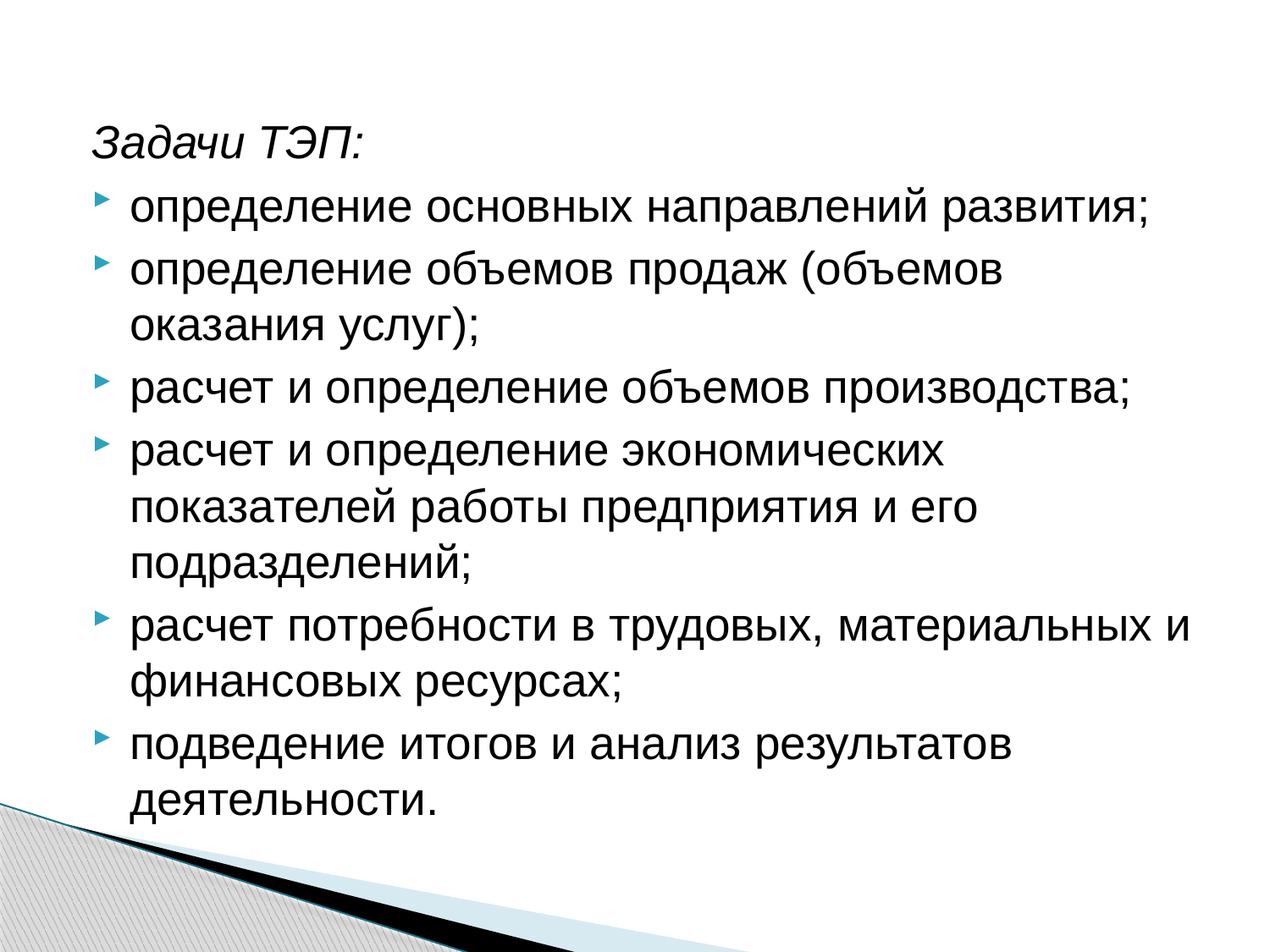

Задачи ТЭП:
определение основных направлений развития;
определение объемов продаж (объемов оказания услуг);
расчет и определение объемов производства;
расчет и определение экономических показателей работы предприятия и его подразделений;
расчет потребности в трудовых, материальных и финансовых ресурсах;
подведение итогов и анализ результатов деятельности.